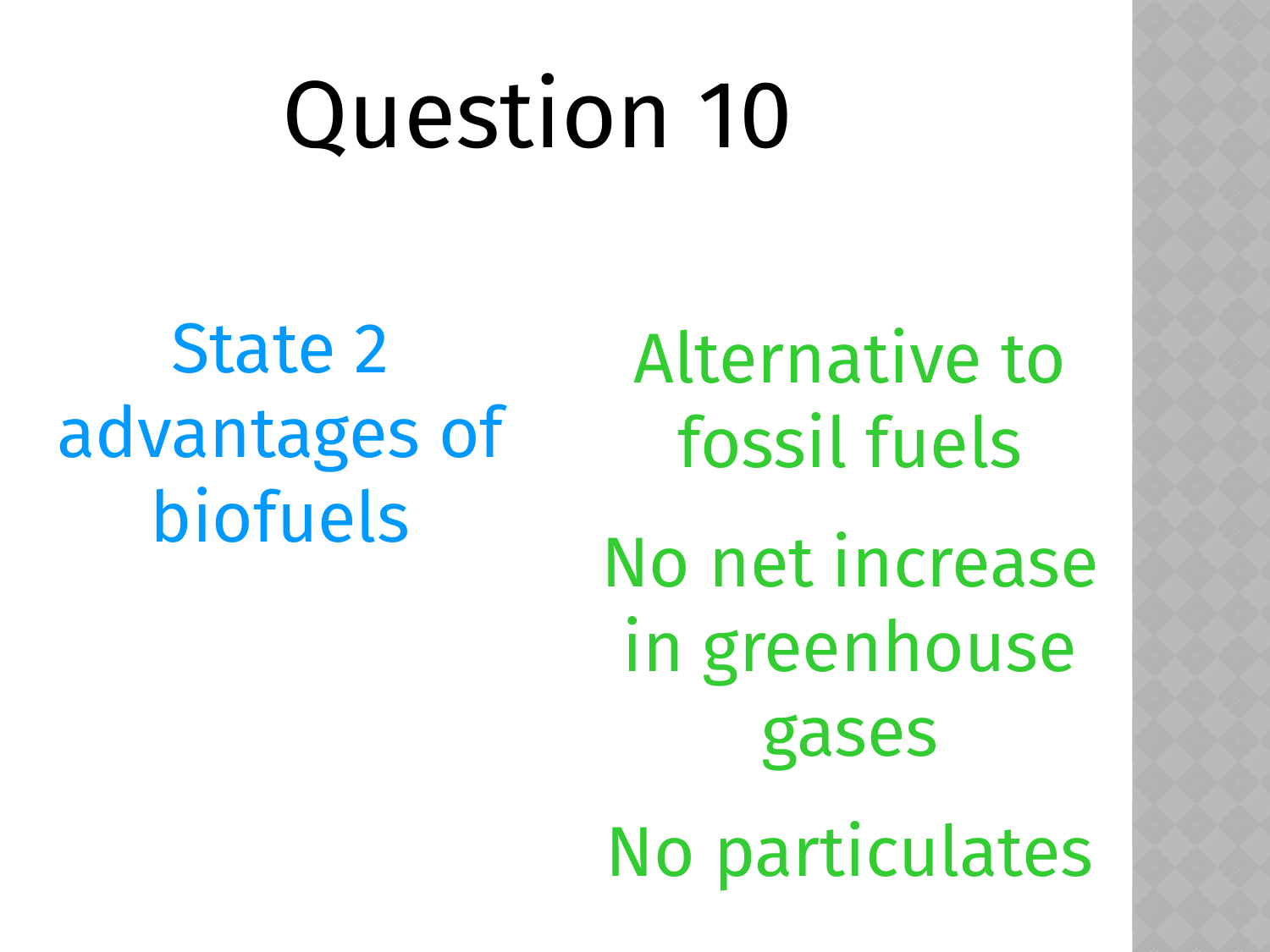

Question 10
State 2 advantages of biofuels
Alternative to fossil fuels
No net increase in greenhouse gases
No particulates